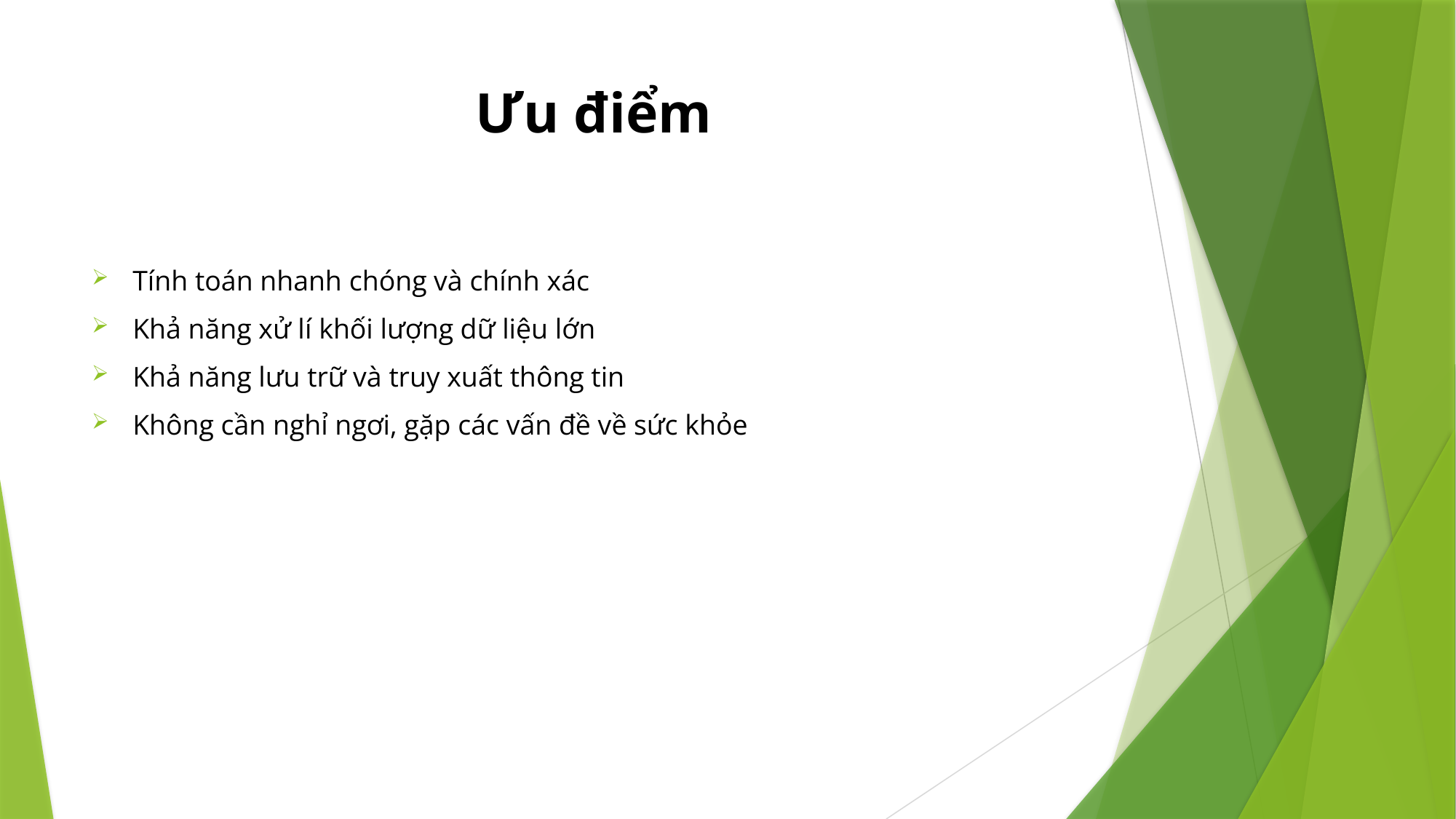

# Ưu điểm
Tính toán nhanh chóng và chính xác
Khả năng xử lí khối lượng dữ liệu lớn
Khả năng lưu trữ và truy xuất thông tin
Không cần nghỉ ngơi, gặp các vấn đề về sức khỏe